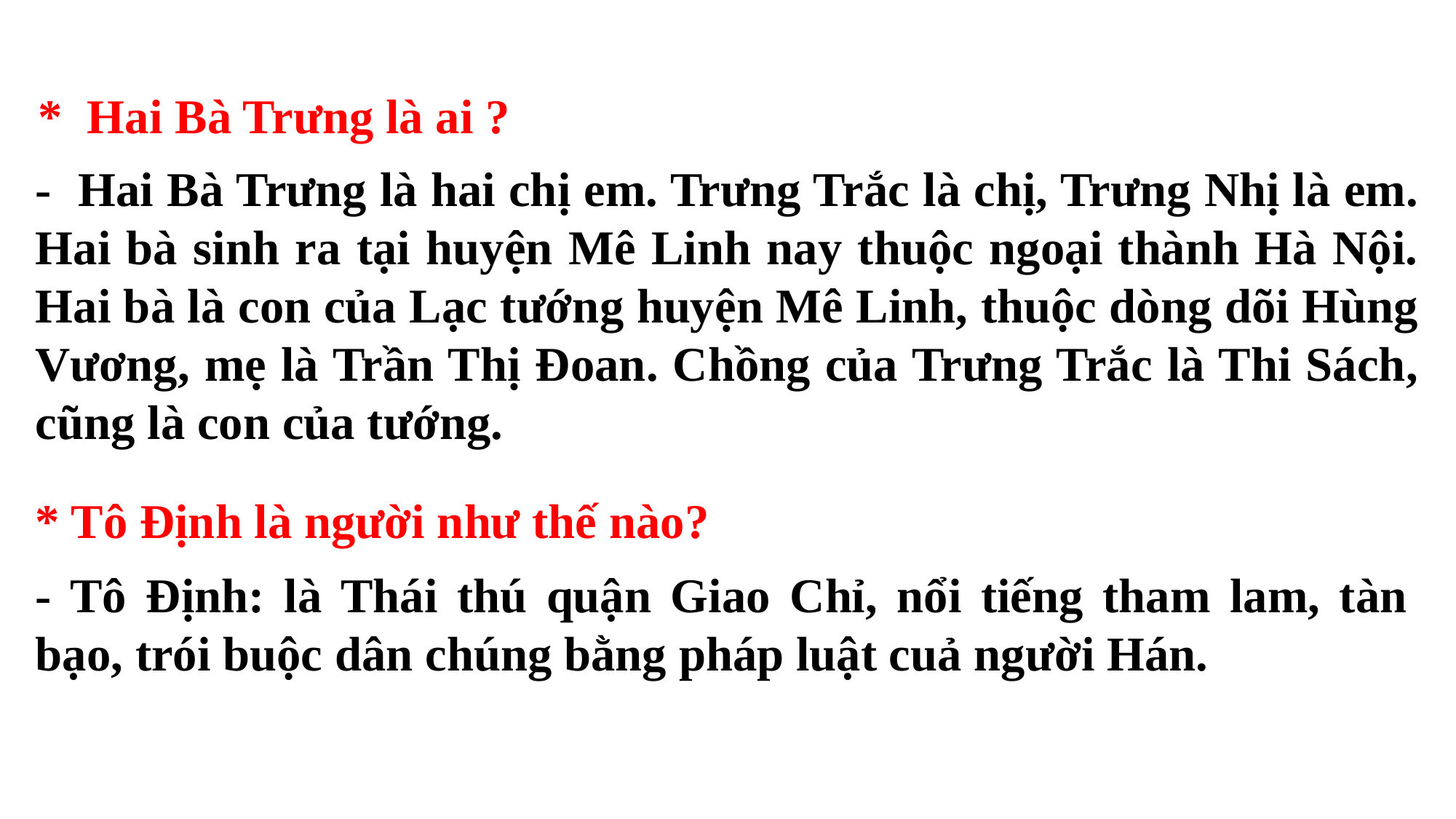

HĐ1: Nguyên nhân dẫn đến cuộc khởi nghĩa
*  Hai Bà Trưng là ai ?
-  Hai Bà Trưng là hai chị em. Trưng Trắc là chị, Trưng Nhị là em. Hai bà sinh ra tại huyện Mê Linh nay thuộc ngoại thành Hà Nội. Hai bà là con của Lạc tướng huyện Mê Linh, thuộc dòng dõi Hùng Vương, mẹ là Trần Thị Đoan. Chồng của Trưng Trắc là Thi Sách, cũng là con của tướng.

* Tô Định là người như thế nào?
- Tô Định: là Thái thú quận Giao Chỉ, nổi tiếng tham lam, tàn bạo, trói buộc dân chúng bằng pháp luật cuả người Hán.